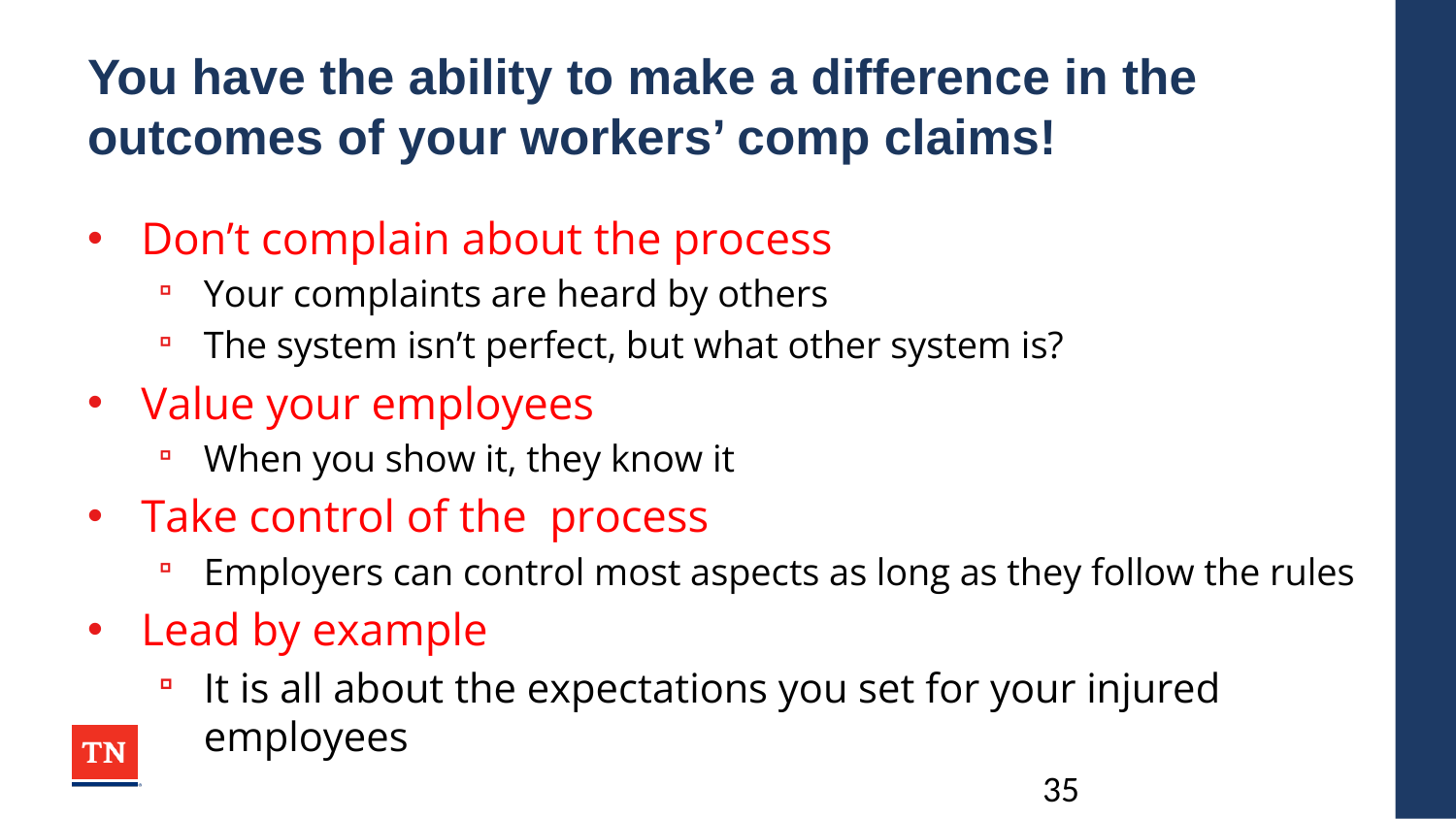

# You have the ability to make a difference in the outcomes of your workers’ comp claims!
Don’t complain about the process
Your complaints are heard by others
The system isn’t perfect, but what other system is?
Value your employees
When you show it, they know it
Take control of the  process
Employers can control most aspects as long as they follow the rules
Lead by example
It is all about the expectations you set for your injured employees
35